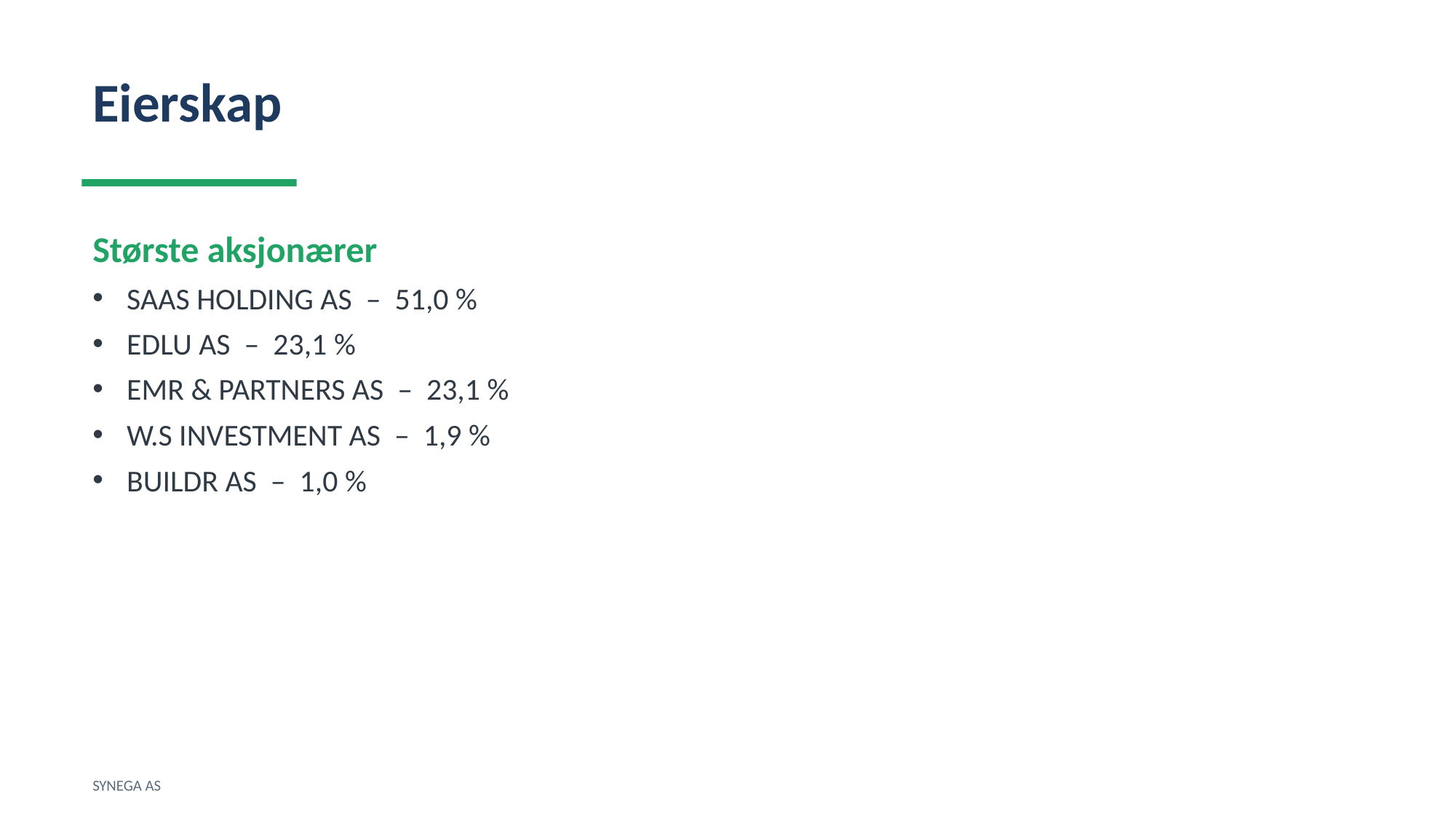

Eierskap

Største aksjonærer
SAAS HOLDING AS  –  51,0 %
EDLU AS  –  23,1 %
EMR & PARTNERS AS  –  23,1 %
W.S INVESTMENT AS  –  1,9 %
BUILDR AS  –  1,0 %
SYNEGA AS